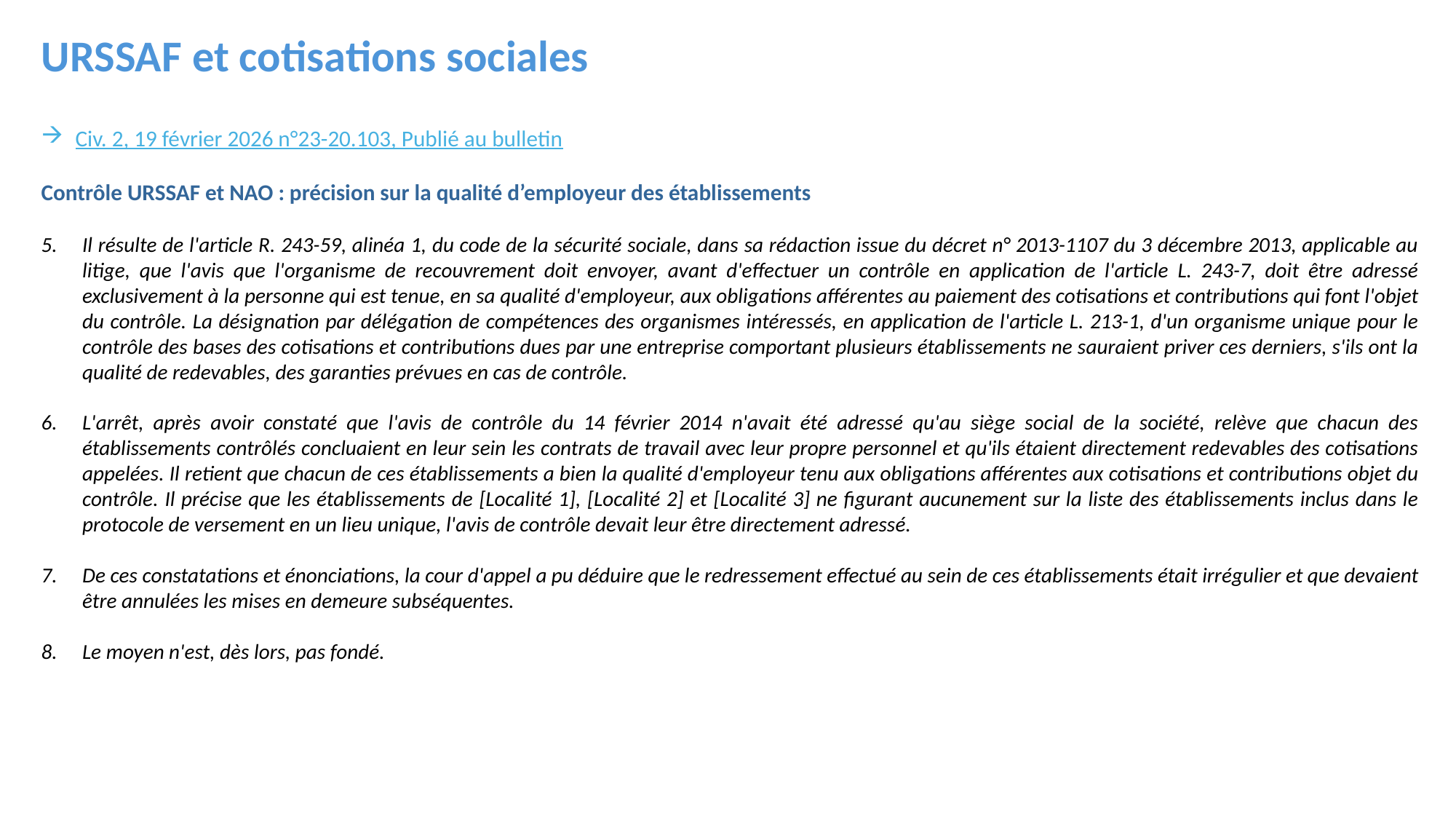

URSSAF et cotisations sociales
Civ. 2, 19 février 2026 n°23-20.103, Publié au bulletin

Contrôle URSSAF et NAO : précision sur la qualité d’employeur des établissements

Il résulte de l'article R. 243-59, alinéa 1, du code de la sécurité sociale, dans sa rédaction issue du décret n° 2013-1107 du 3 décembre 2013, applicable au litige, que l'avis que l'organisme de recouvrement doit envoyer, avant d'effectuer un contrôle en application de l'article L. 243-7, doit être adressé exclusivement à la personne qui est tenue, en sa qualité d'employeur, aux obligations afférentes au paiement des cotisations et contributions qui font l'objet du contrôle. La désignation par délégation de compétences des organismes intéressés, en application de l'article L. 213-1, d'un organisme unique pour le contrôle des bases des cotisations et contributions dues par une entreprise comportant plusieurs établissements ne sauraient priver ces derniers, s'ils ont la qualité de redevables, des garanties prévues en cas de contrôle.

L'arrêt, après avoir constaté que l'avis de contrôle du 14 février 2014 n'avait été adressé qu'au siège social de la société, relève que chacun des établissements contrôlés concluaient en leur sein les contrats de travail avec leur propre personnel et qu'ils étaient directement redevables des cotisations appelées. Il retient que chacun de ces établissements a bien la qualité d'employeur tenu aux obligations afférentes aux cotisations et contributions objet du contrôle. Il précise que les établissements de [Localité 1], [Localité 2] et [Localité 3] ne figurant aucunement sur la liste des établissements inclus dans le protocole de versement en un lieu unique, l'avis de contrôle devait leur être directement adressé.

De ces constatations et énonciations, la cour d'appel a pu déduire que le redressement effectué au sein de ces établissements était irrégulier et que devaient être annulées les mises en demeure subséquentes.

Le moyen n'est, dès lors, pas fondé.